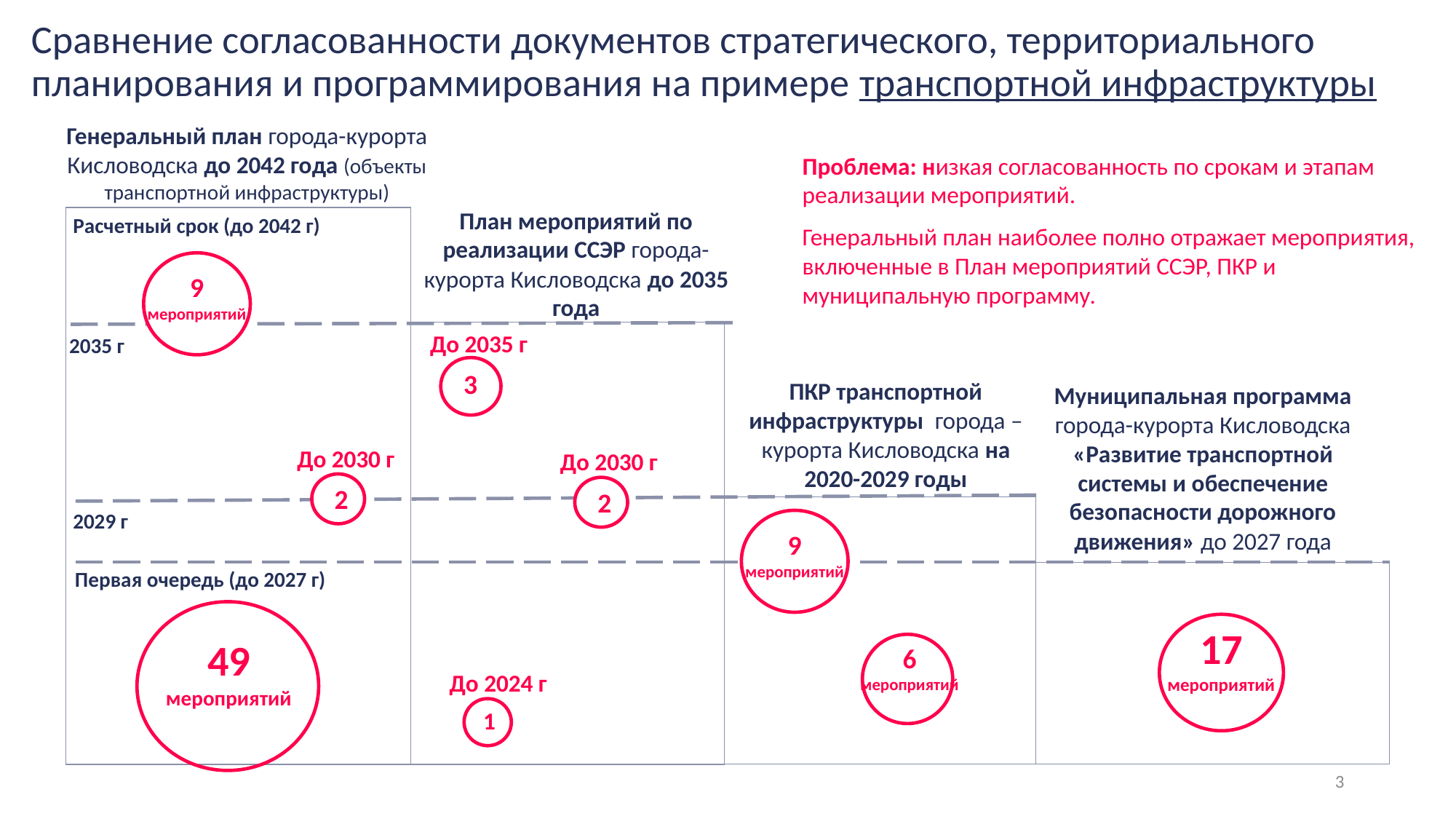

# Сравнение согласованности документов стратегического, территориального планирования и программирования на примере транспортной инфраструктуры
Генеральный план города-курорта Кисловодска до 2042 года (объекты транспортной инфраструктуры)
Проблема: низкая согласованность по срокам и этапам реализации мероприятий.

Генеральный план наиболее полно отражает мероприятия, включенные в План мероприятий ССЭР, ПКР и муниципальную программу.
План мероприятий по реализации ССЭР города-курорта Кисловодска до 2035 года
Расчетный срок (до 2042 г)

9
мероприятий

До 2035 г
2035 г

3
ПКР транспортной инфраструктуры  города – курорта Кисловодска на 2020-2029 годы
Муниципальная программа города-курорта Кисловодска «Развитие транспортной системы и обеспечение безопасности дорожного движения» до 2027 года
До 2030 г
До 2030 г

2

2

2029 г

9
мероприятий
Первая очередь (до 2027 г)

17
мероприятий
49
мероприятий

6
мероприятий
До 2024 г

1
3